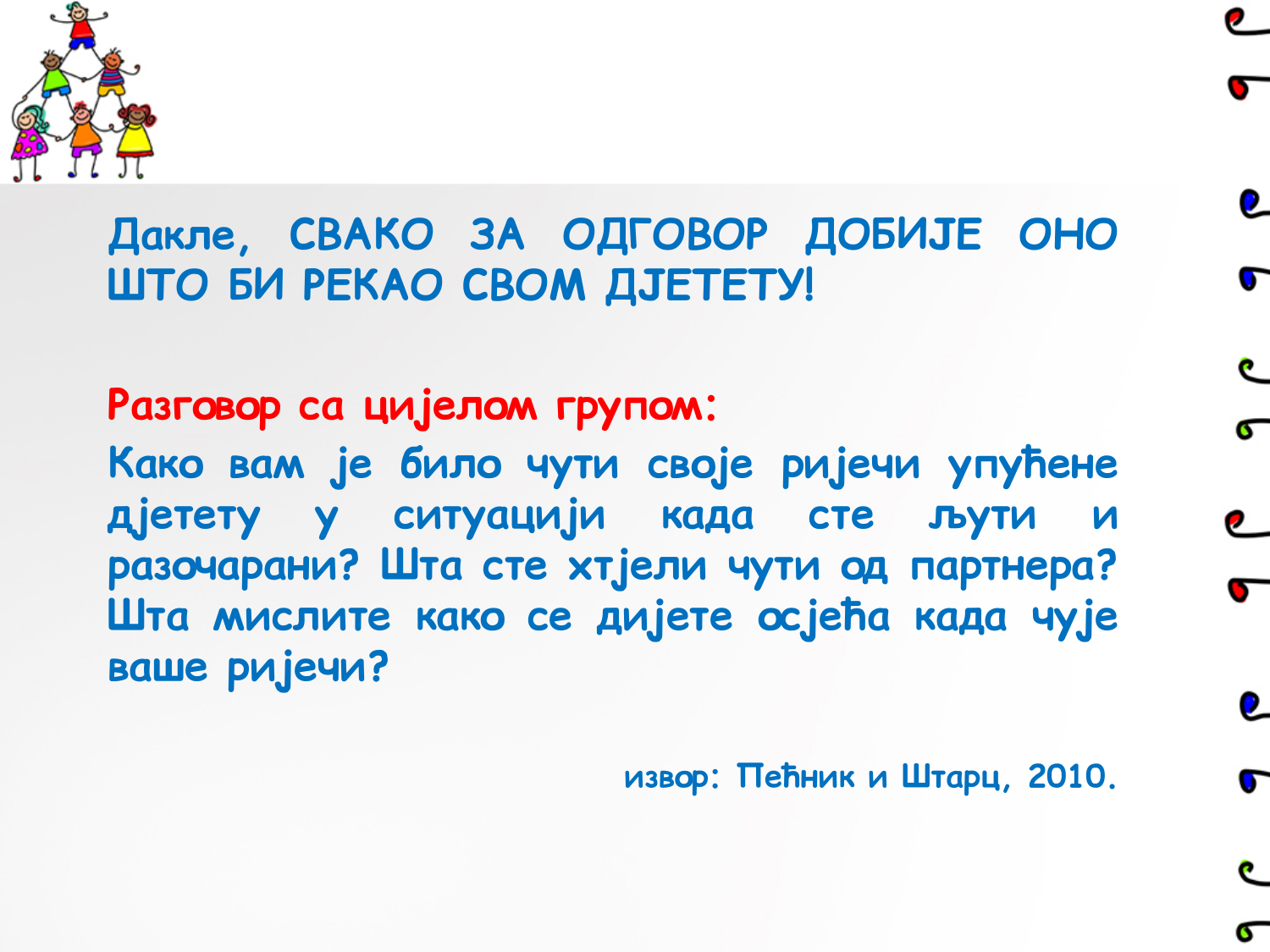

Дакле, СВАКО ЗА ОДГОВОР ДОБИЈЕ ОНО ШТО БИ РЕКАО СВОМ ДЈЕТЕТУ!

Разговор са цијелом групом:
Како вам је било чути своје ријечи упућене дјетету у ситуацији када сте љути и разочарани? Шта сте хтјели чути од партнера? Шта мислите како се дијете осјећа када чује ваше ријечи?

извор: Пећник и Штарц, 2010.